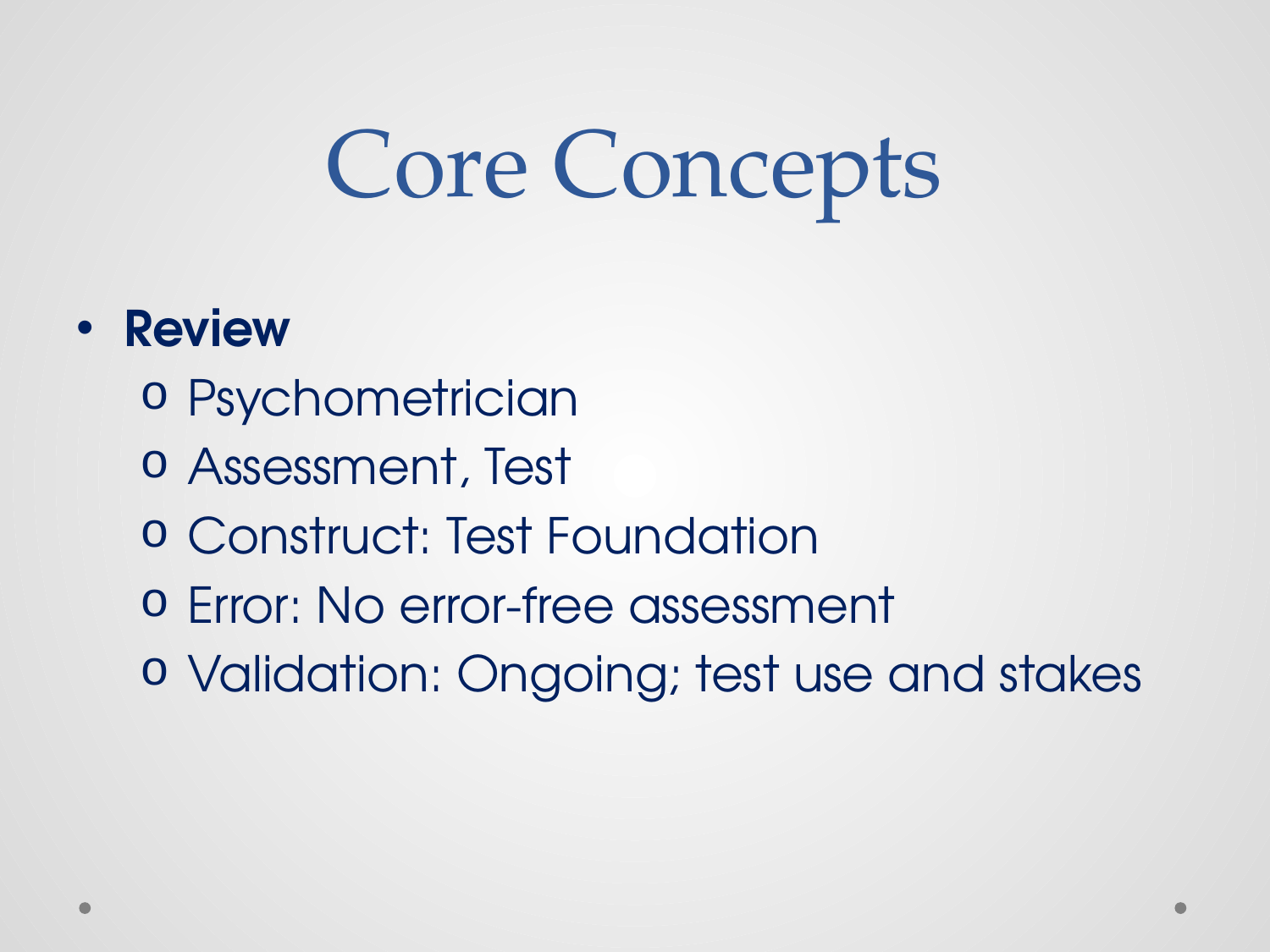

# Core Concepts

Review
Psychometrician
Assessment, Test
Construct: Test Foundation
Error: No error-free assessment
Validation: Ongoing; test use and stakes